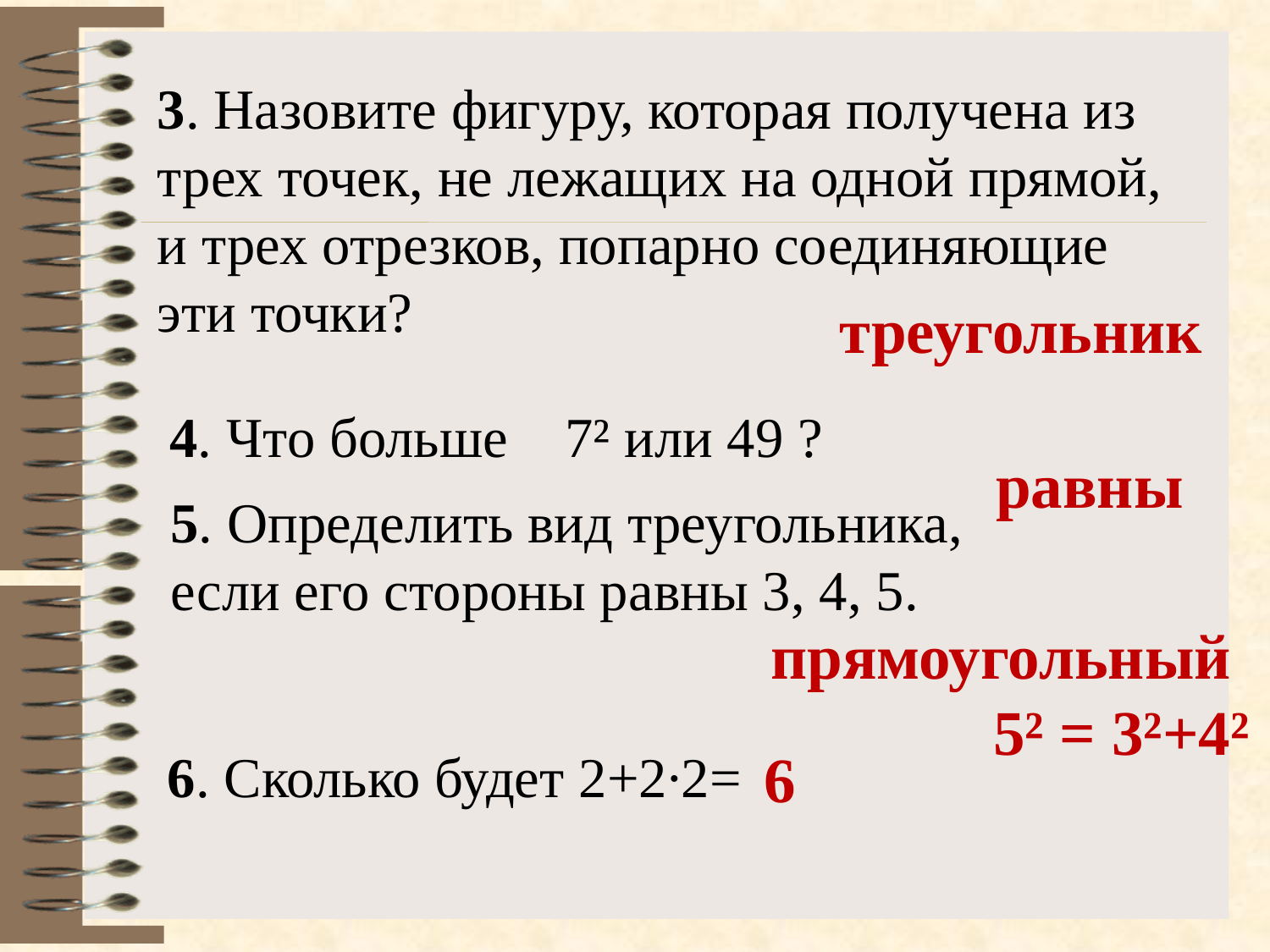

3. Назовите фигуру, которая получена из трех точек, не лежащих на одной прямой, и трех отрезков, попарно соединяющие эти точки?
треугольник
4. Что больше    7² или 49 ?
равны
5. Определить вид треугольника,
если его стороны равны 3, 4, 5.
прямоугольный
              5² = 3²+4²
6
6. Сколько будет 2+2∙2=